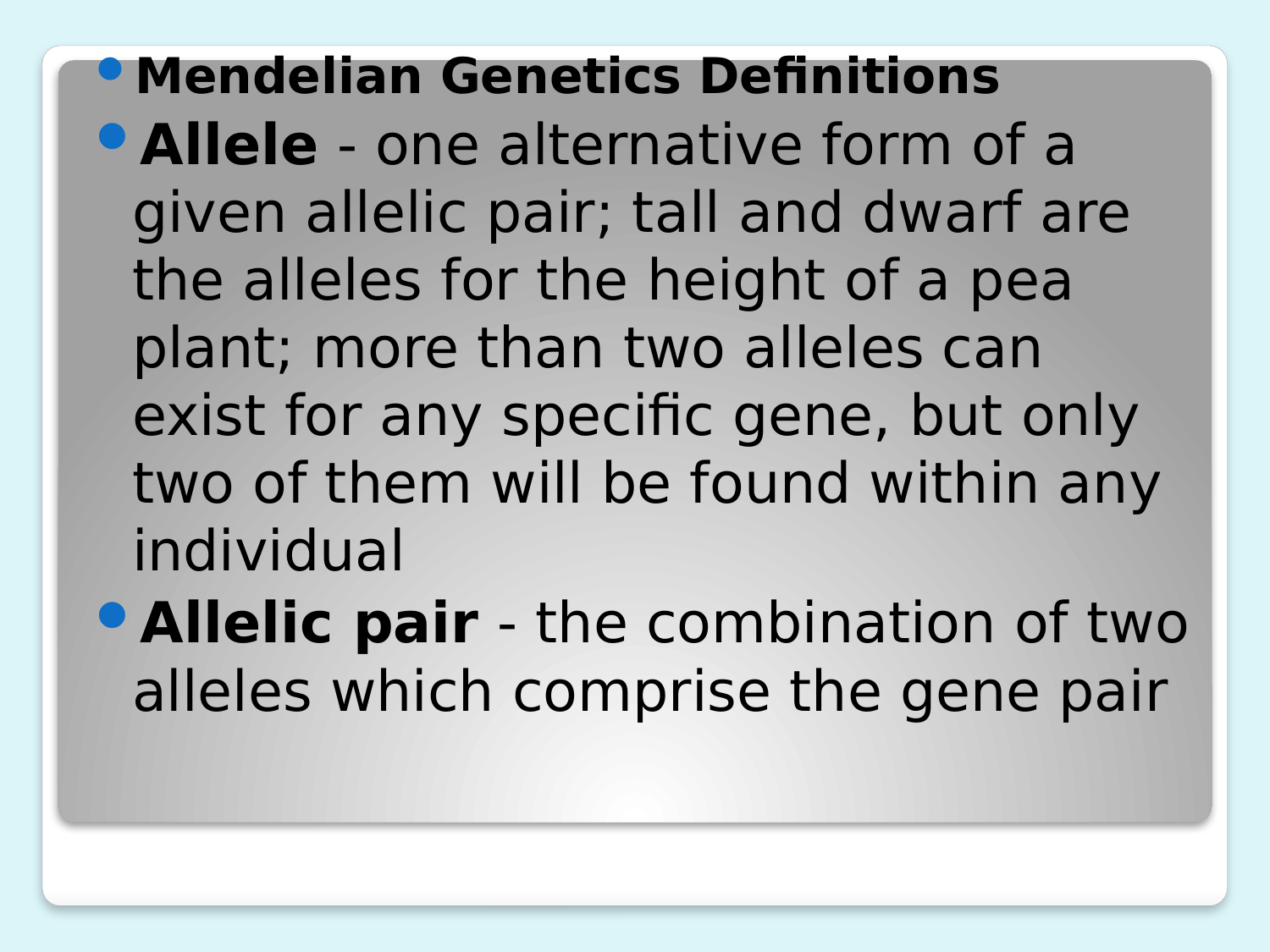

Mendelian Genetics Definitions
Allele - one alternative form of a given allelic pair; tall and dwarf are the alleles for the height of a pea plant; more than two alleles can exist for any specific gene, but only two of them will be found within any individual
Allelic pair - the combination of two alleles which comprise the gene pair

#